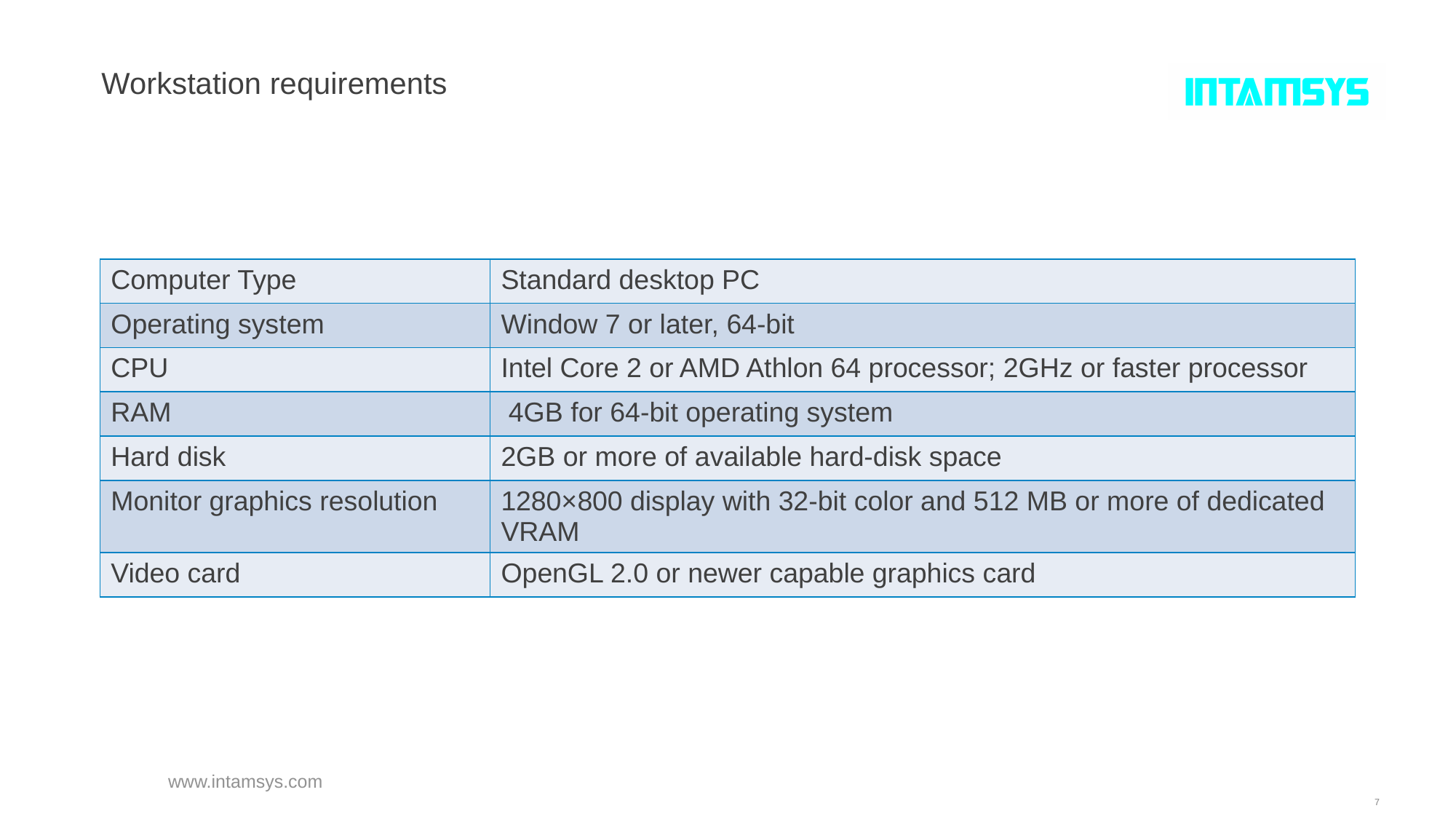

# Workstation requirements
| Computer Type | Standard desktop PC |
| --- | --- |
| Operating system | Window 7 or later, 64-bit |
| CPU | Intel Core 2 or AMD Athlon 64 processor; 2GHz or faster processor |
| RAM | 4GB for 64-bit operating system |
| Hard disk | 2GB or more of available hard-disk space |
| Monitor graphics resolution | 1280×800 display with 32-bit color and 512 MB or more of dedicated VRAM |
| Video card | OpenGL 2.0 or newer capable graphics card |
www.intamsys.com